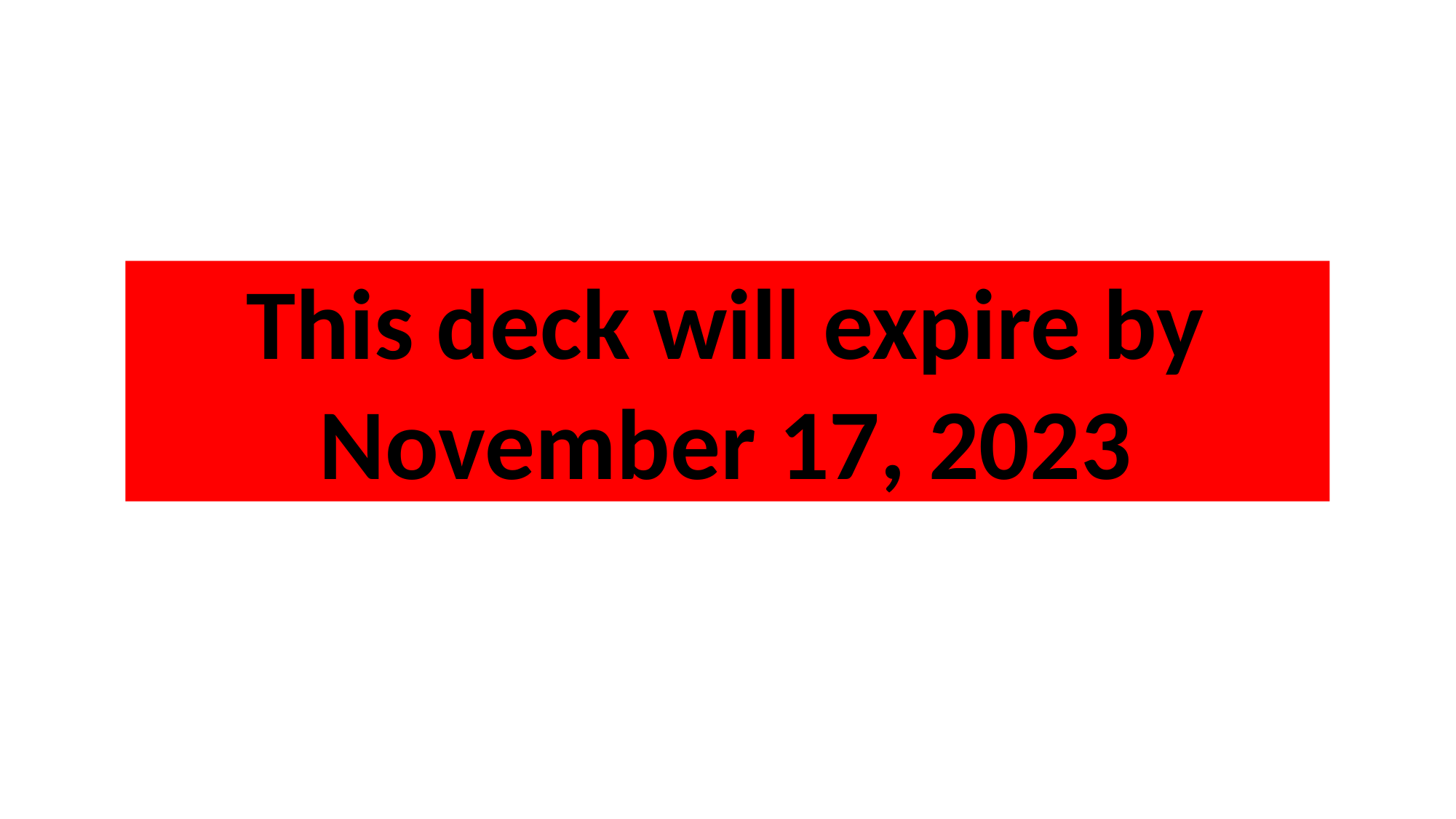

This deck will expire by November 17, 2023